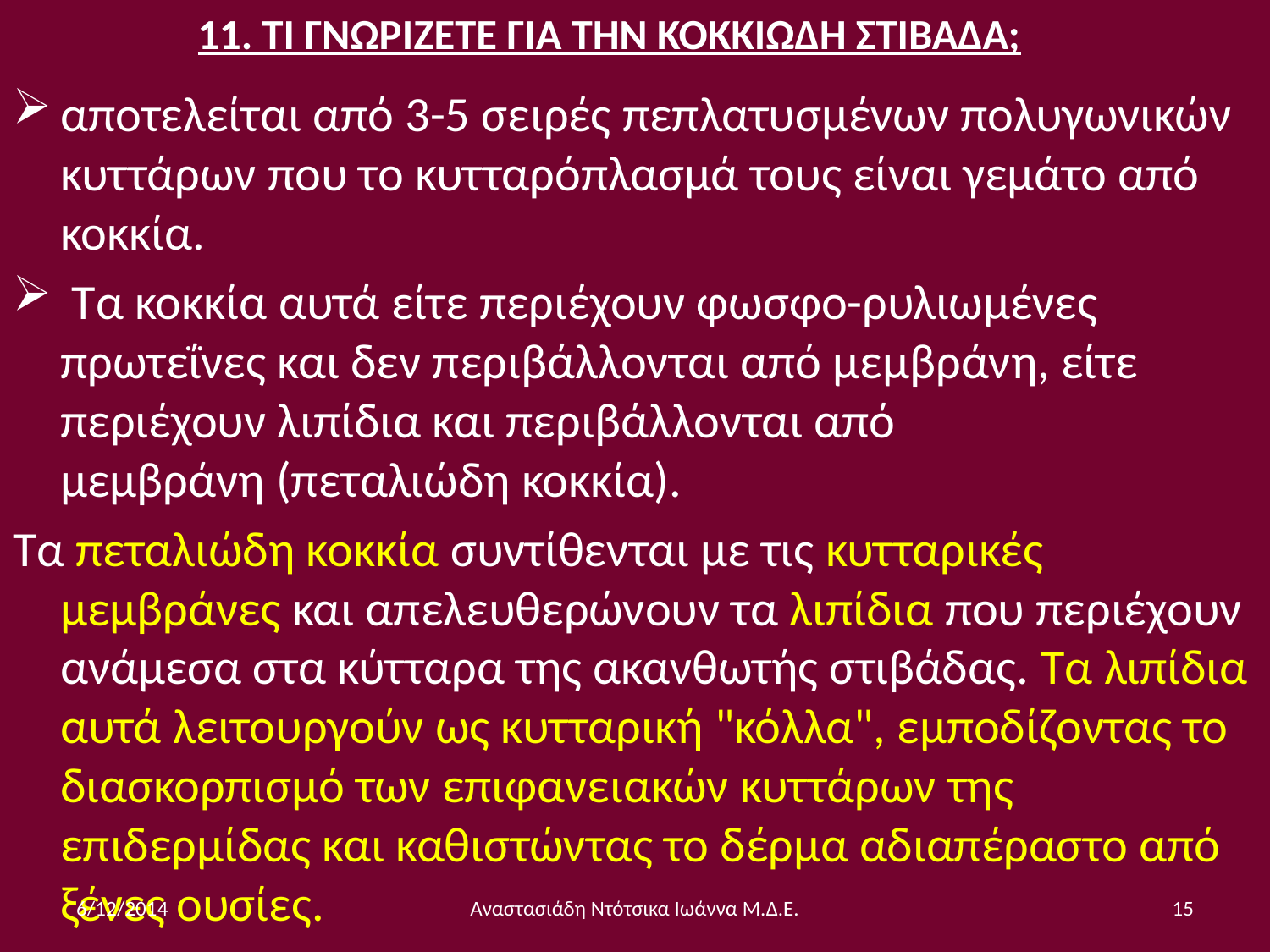

# 11. ΤΙ ΓΝΩΡΊΖΕΤΕ ΓΙΑ ΤΗΝ ΚΟΚΚΙΩΔΗ ΣΤΙΒΑΔΑ;
αποτελείται από 3-5 σειρές πεπλατυσμένων πολυγωνικών κυττάρων που το κυτταρόπλασμά τους είναι γεμάτο από κοκκία.
 Τα κοκκία αυτά είτε περιέχουν φωσφο-ρυλιωμένες πρωτεΐνες και δεν περιβάλλονται από μεμβράνη, είτε περιέχουν λιπίδια και περιβάλλονται από μεμβράνη (πεταλιώδη κοκκία).
Τα πεταλιώδη κοκκία συντίθενται με τις κυτταρικές μεμβράνες και απελευθερώνουν τα λιπίδια που περιέχουν ανάμεσα στα κύτταρα της ακανθωτής στιβάδας. Τα λιπίδια αυτά λειτουργούν ως κυτταρική "κόλλα", εμποδίζοντας το διασκορπισμό των επιφανειακών κυττάρων της επιδερμίδας και καθιστώντας το δέρμα αδιαπέραστο από ξένες ουσίες.
6/12/2014
Αναστασιάδη Ντότσικα Ιωάννα Μ.Δ.Ε.
15